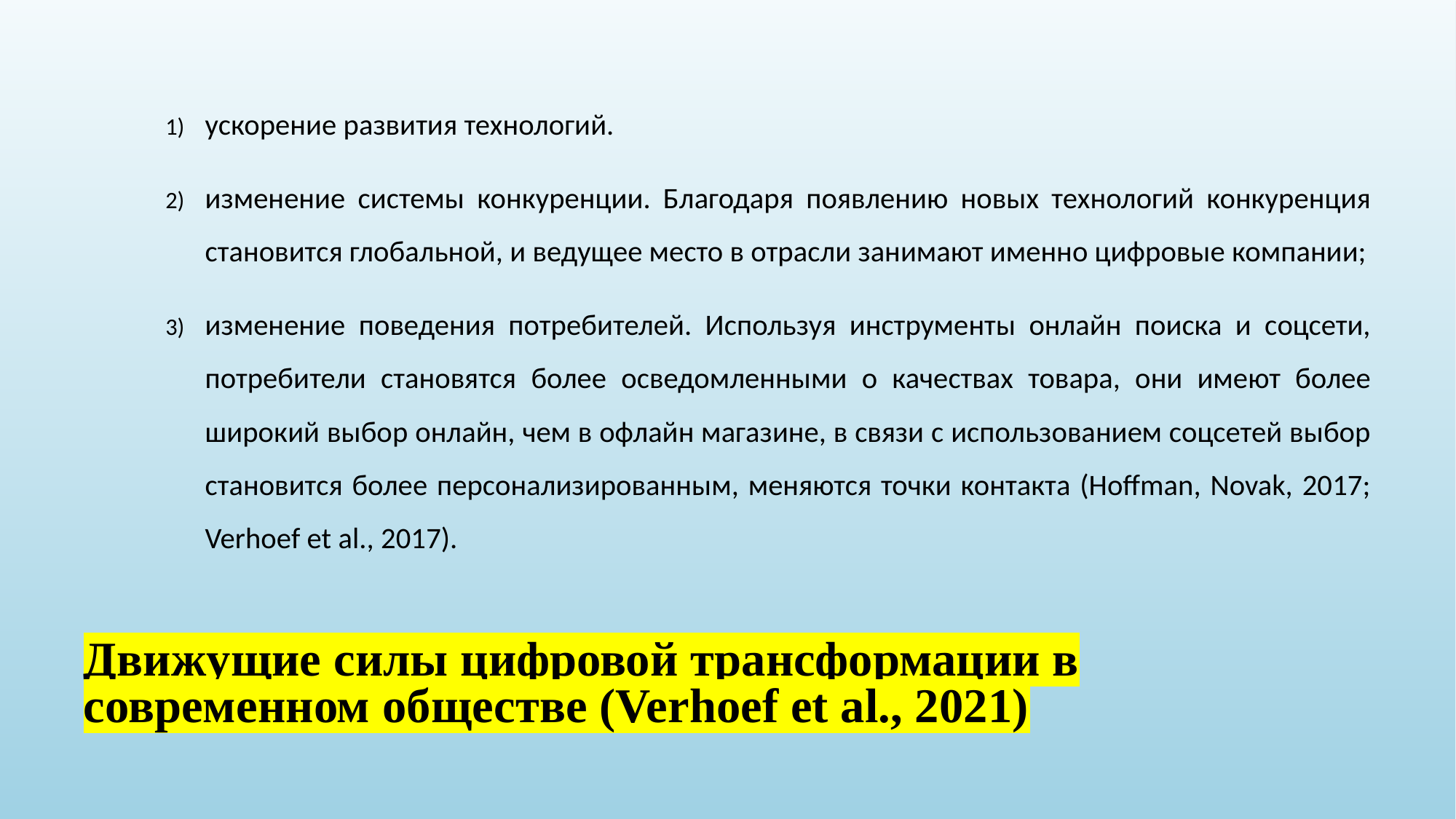

ускорение развития технологий.
изменение системы конкуренции. Благодаря появлению новых технологий конкуренция становится глобальной, и ведущее место в отрасли занимают именно цифровые компании;
изменение поведения потребителей. Используя инструменты онлайн поиска и соцсети, потребители становятся более осведомленными о качествах товара, они имеют более широкий выбор онлайн, чем в офлайн магазине, в связи с использованием соцсетей выбор становится более персонализированным, меняются точки контакта (Hoffman, Novak, 2017; Verhoef et al., 2017).

# Движущие силы цифровой трансформации в современном обществе (Verhoef et al., 2021)